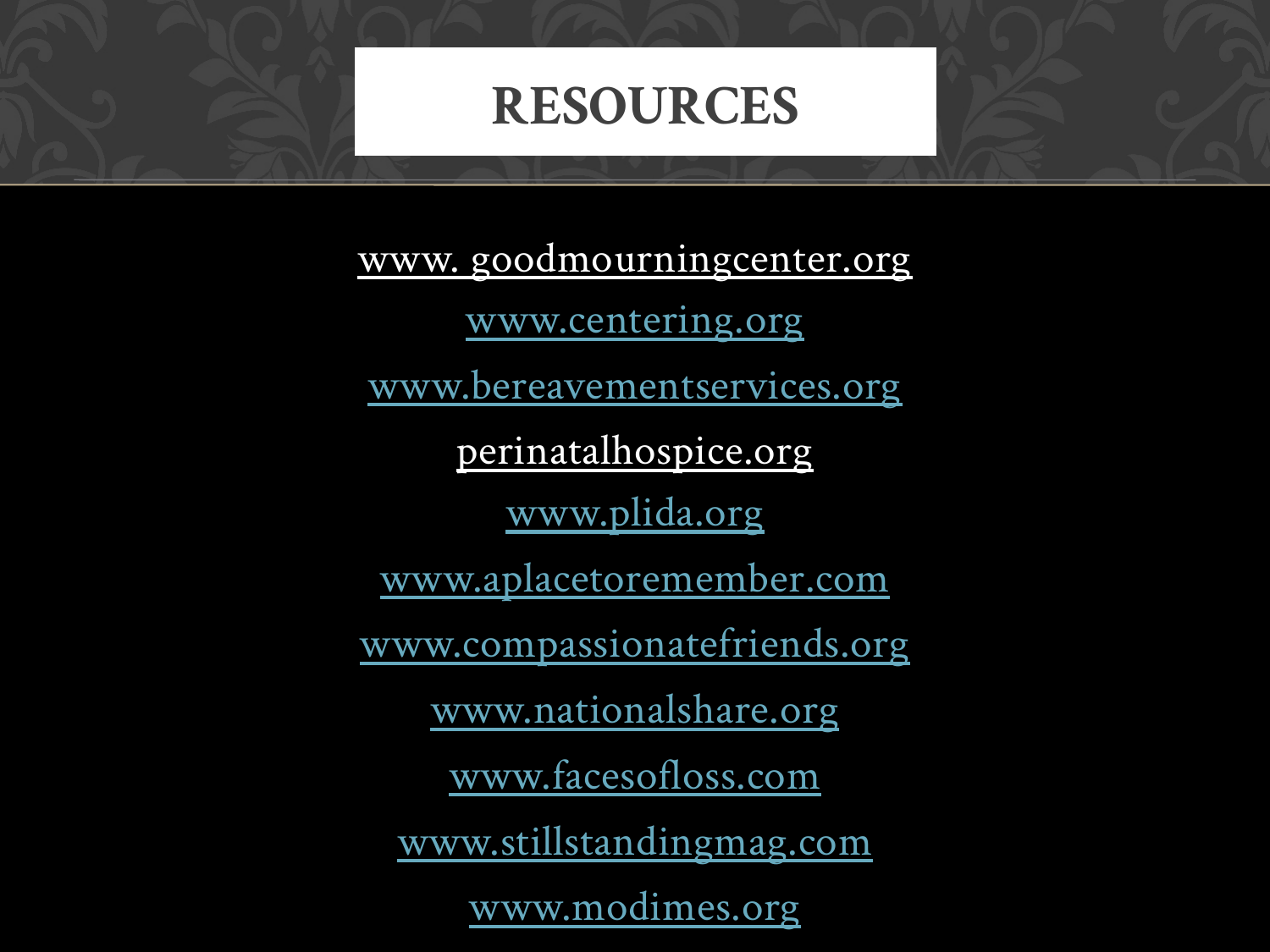

# Resources
www. goodmourningcenter.org
www.centering.org
www.bereavementservices.org
perinatalhospice.org
www.plida.org
www.aplacetoremember.com
www.compassionatefriends.org
www.nationalshare.org
www.facesofloss.com
www.stillstandingmag.com
www.modimes.org